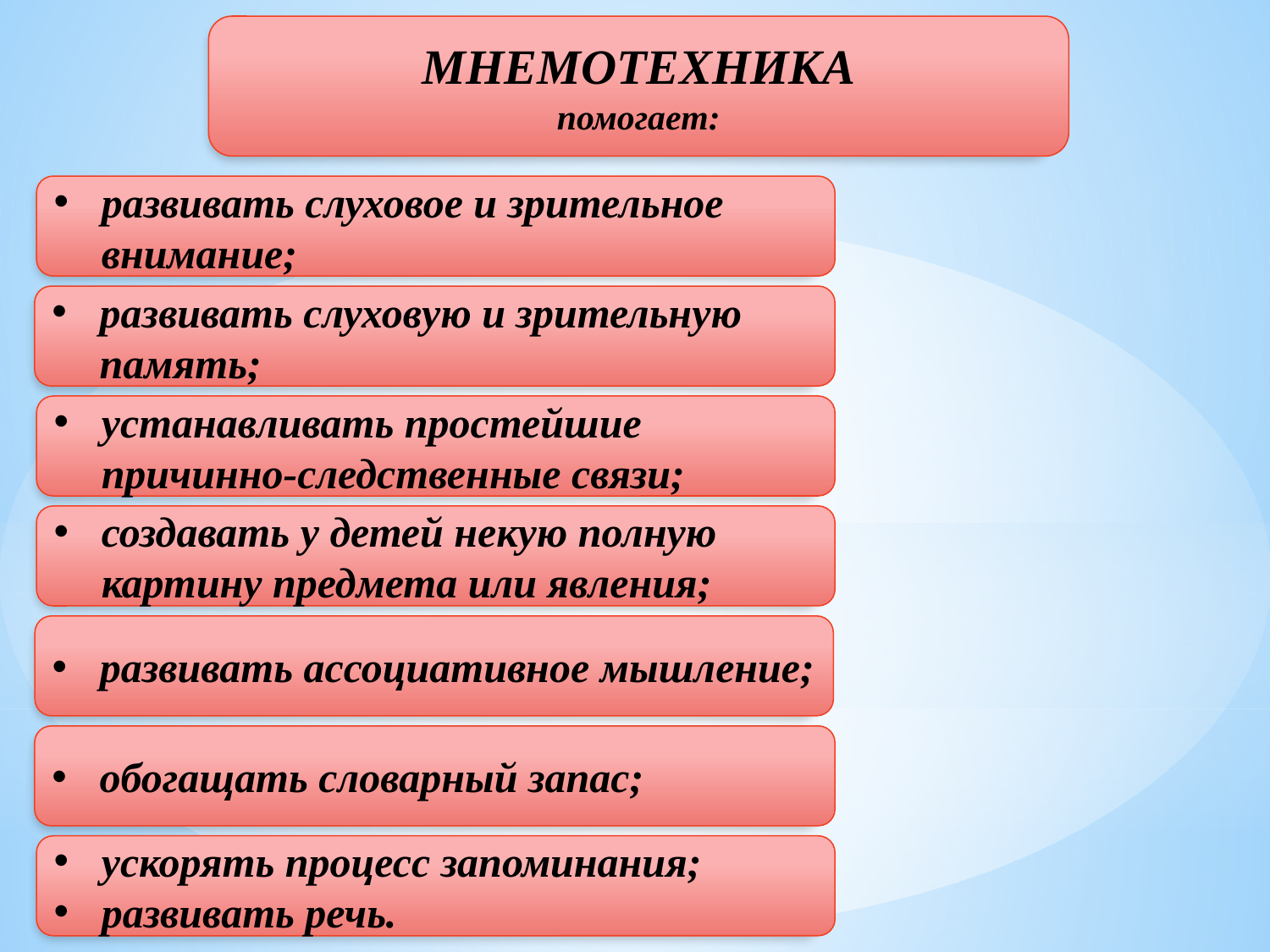

МНЕМОТЕХНИКА
помогает:

развивать слуховое и зрительное внимание;
развивать слуховую и зрительную память;
устанавливать простейшие причинно-следственные связи;
создавать у детей некую полную картину предмета или явления;
развивать ассоциативное мышление;
обогащать словарный запас;
ускорять процесс запоминания;
развивать речь.